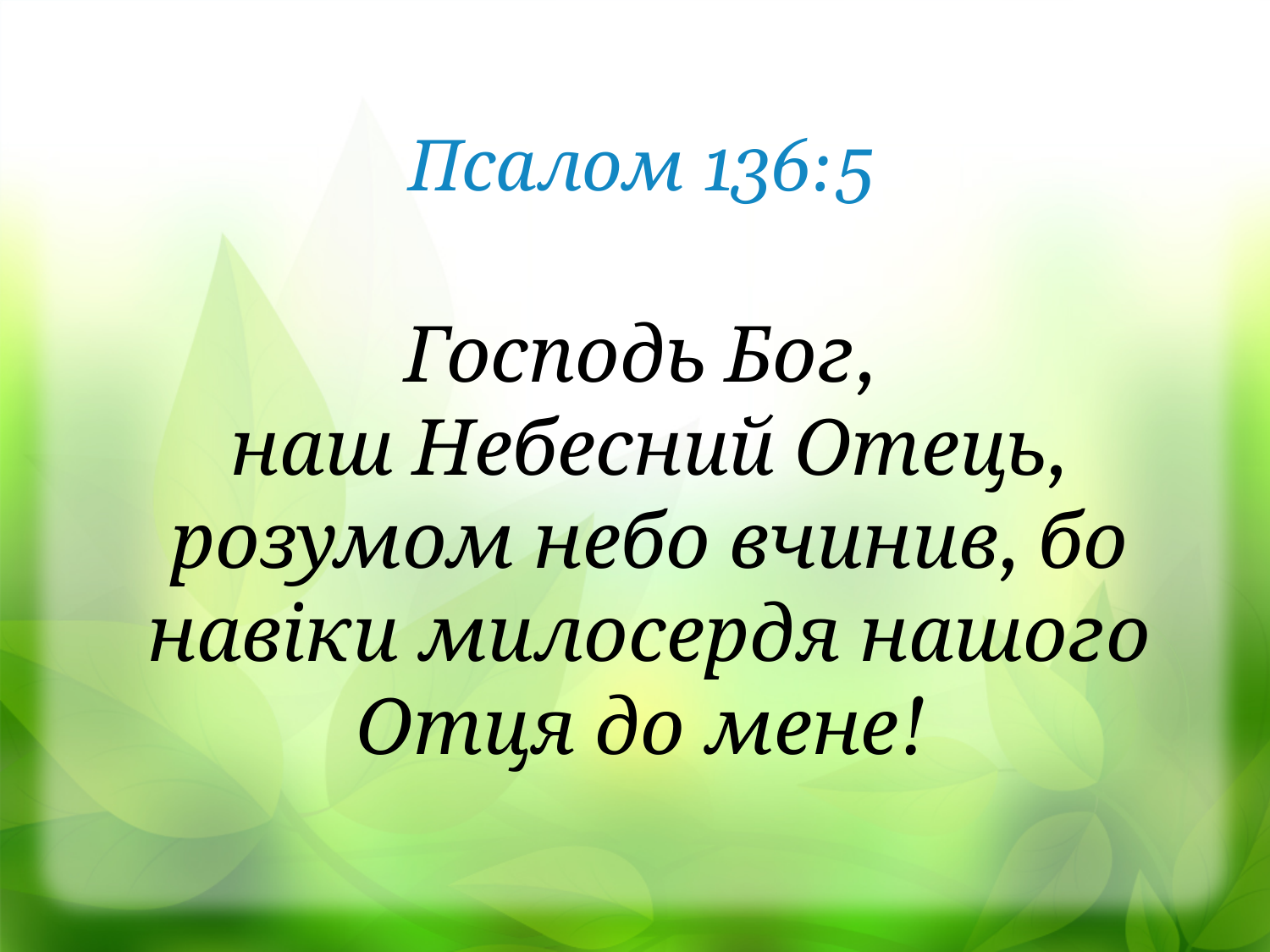

Псалом 136:5

Господь Бог,
наш Небесний Отець, розумом небо вчинив, бо навіки милосердя нашого Отця до мене!